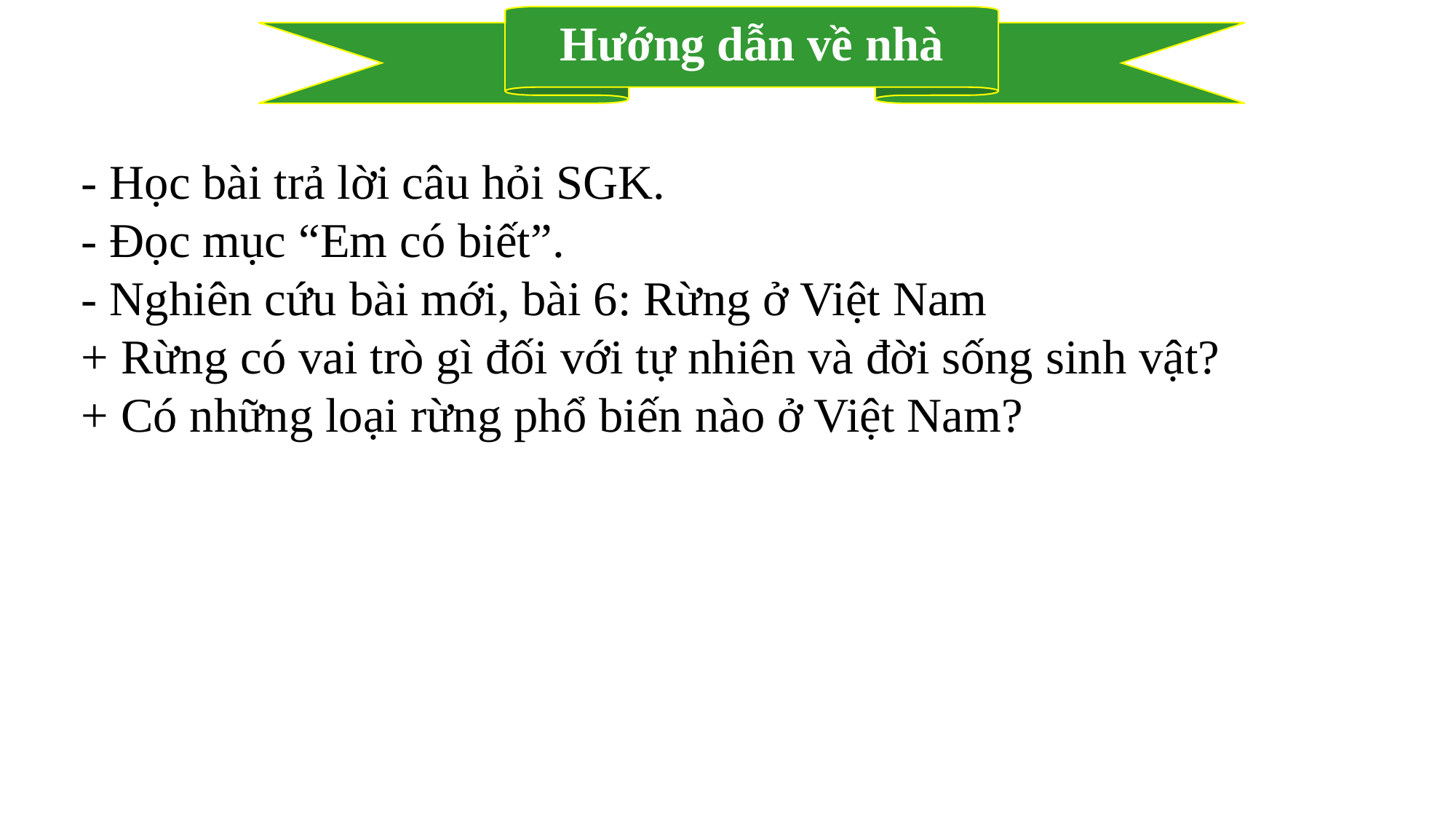

Hướng dẫn về nhà
- Học bài trả lời câu hỏi SGK.
- Đọc mục “Em có biết”.
- Nghiên cứu bài mới, bài 6: Rừng ở Việt Nam
+ Rừng có vai trò gì đối với tự nhiên và đời sống sinh vật?
+ Có những loại rừng phổ biến nào ở Việt Nam?